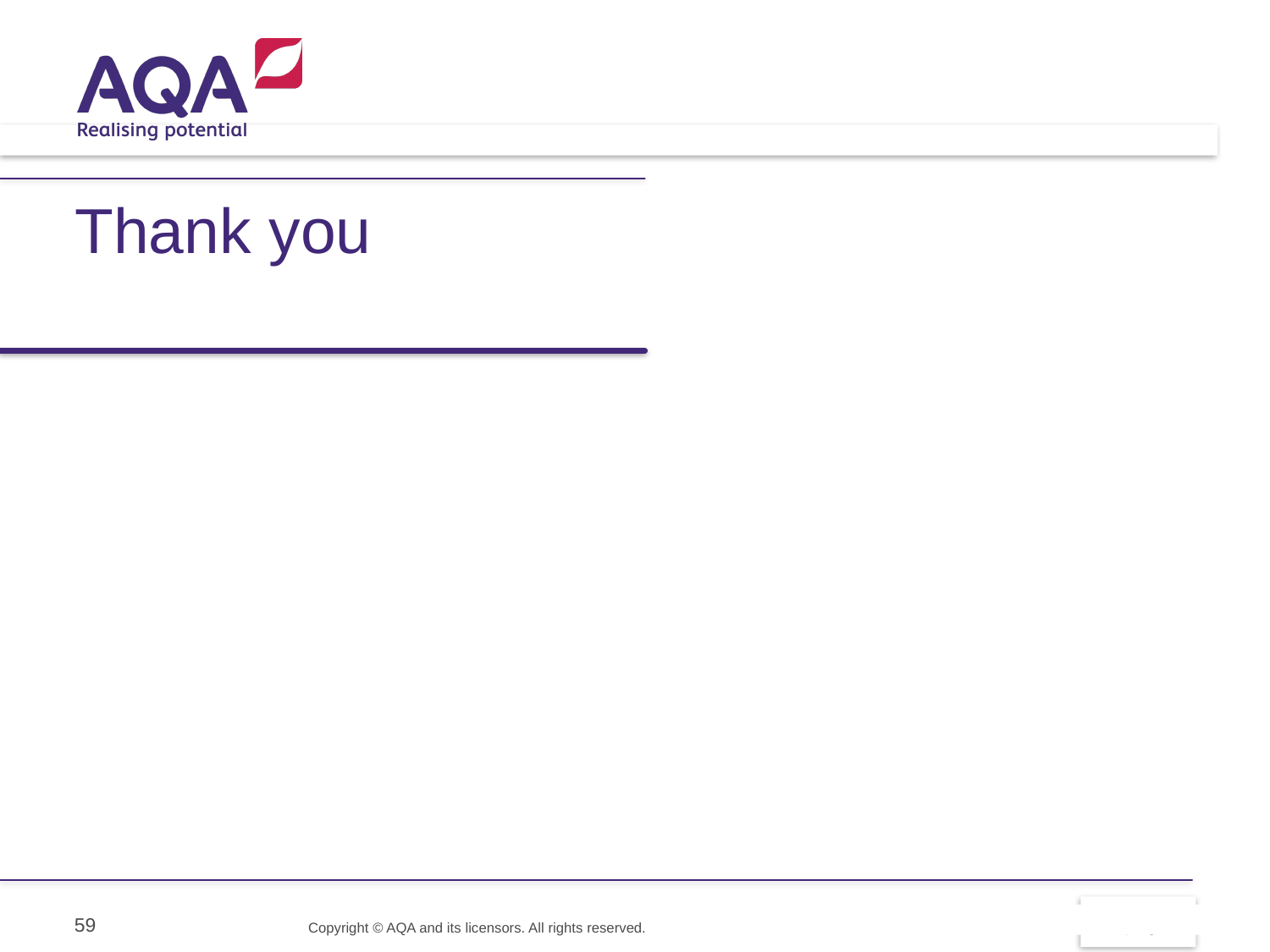

# Thank you
59

Copyright © AQA and its licensors. All rights reserved.